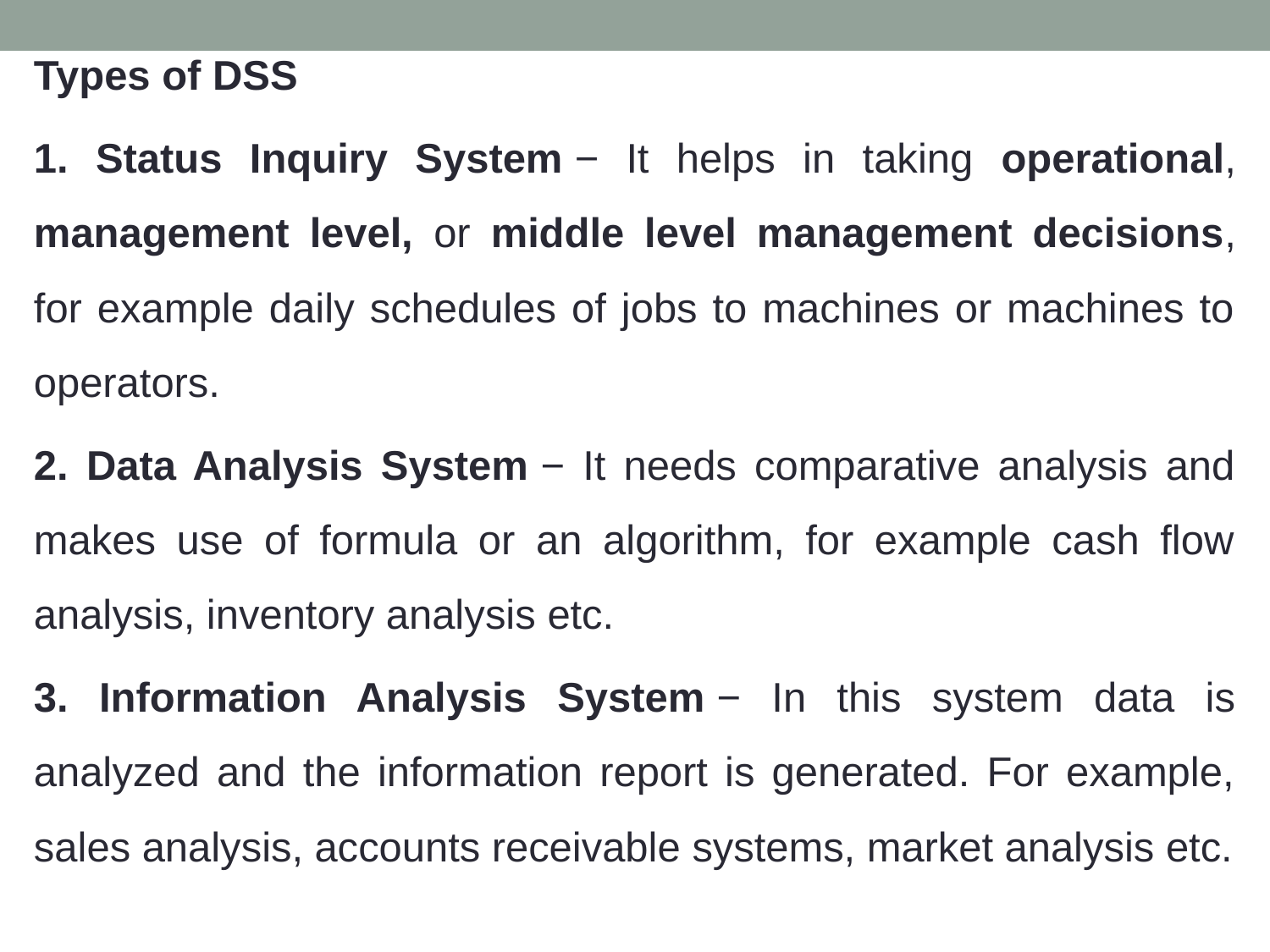

Types of DSS
1. Status Inquiry System − It helps in taking operational, management level, or middle level management decisions, for example daily schedules of jobs to machines or machines to operators.
2. Data Analysis System − It needs comparative analysis and makes use of formula or an algorithm, for example cash flow analysis, inventory analysis etc.
3. Information Analysis System − In this system data is analyzed and the information report is generated. For example, sales analysis, accounts receivable systems, market analysis etc.